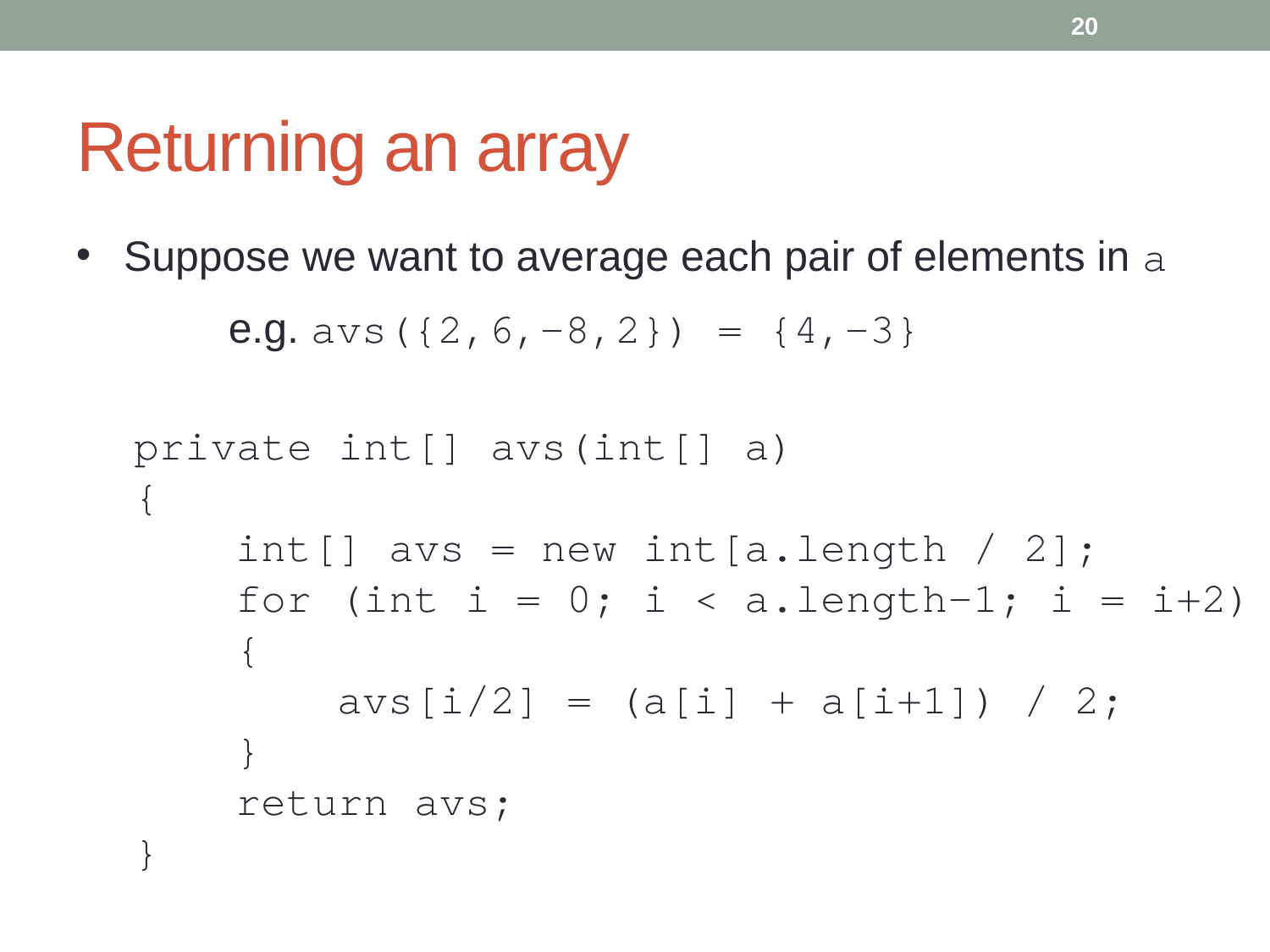

20
# Returning an array
Suppose we want to average each pair of elements in a
      e.g. avs({2,6,–8,2}) = {4,–3}
private int[] avs(int[] a)
{
    int[] avs = new int[a.length / 2];
    for (int i = 0; i < a.length-1; i = i+2)
    {
        avs[i/2] = (a[i] + a[i+1]) / 2;
    }
    return avs;
}